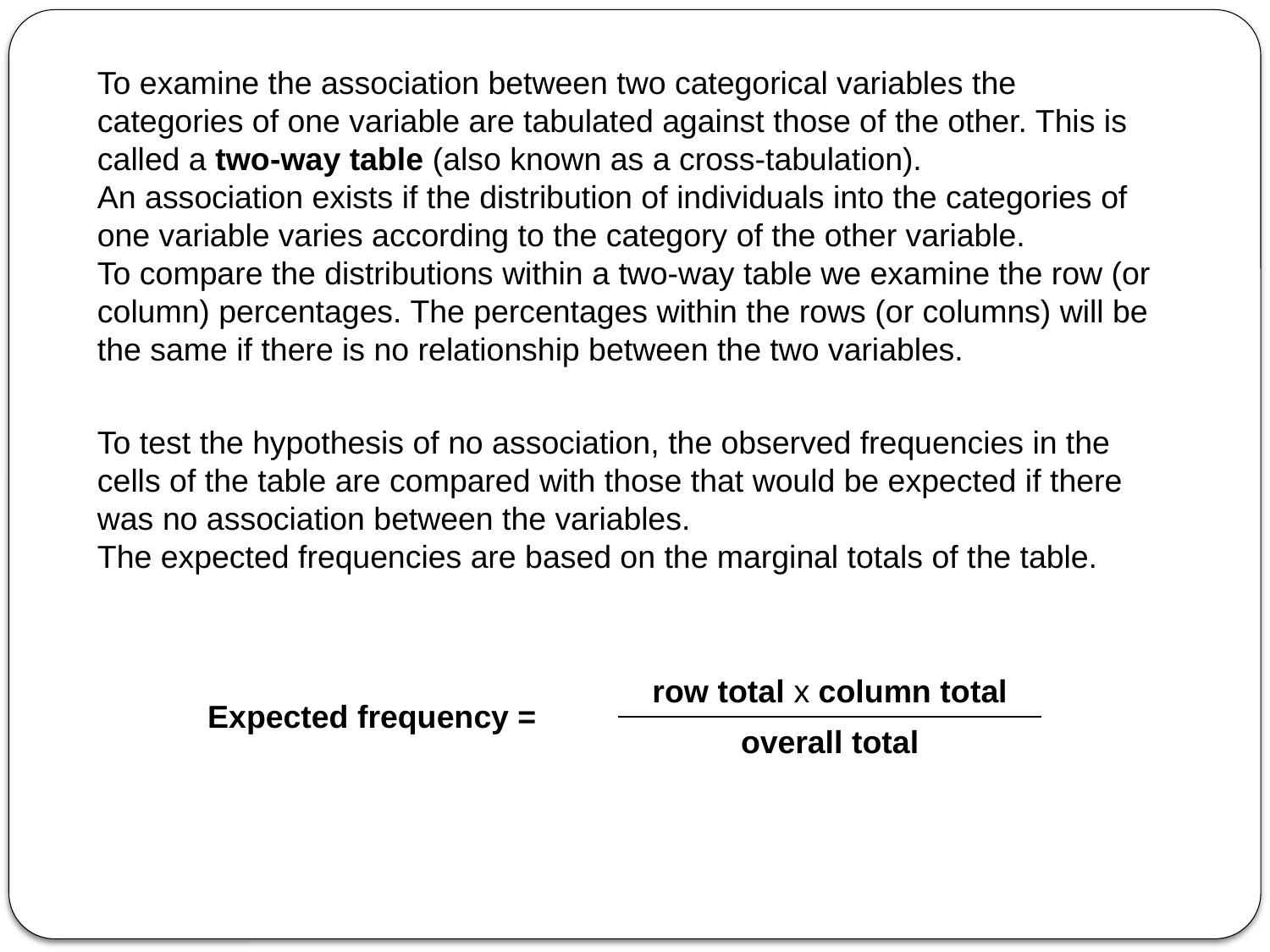

To examine the association between two categorical variables the categories of one variable are tabulated against those of the other. This is called a two-way table (also known as a cross-tabulation).
An association exists if the distribution of individuals into the categories of one variable varies according to the category of the other variable.
To compare the distributions within a two-way table we examine the row (or column) percentages. The percentages within the rows (or columns) will be the same if there is no relationship between the two variables.
To test the hypothesis of no association, the observed frequencies in the cells of the table are compared with those that would be expected if there was no association between the variables.
The expected frequencies are based on the marginal totals of the table.
| Expected frequency = | row total x column total |
| --- | --- |
|  | overall total |